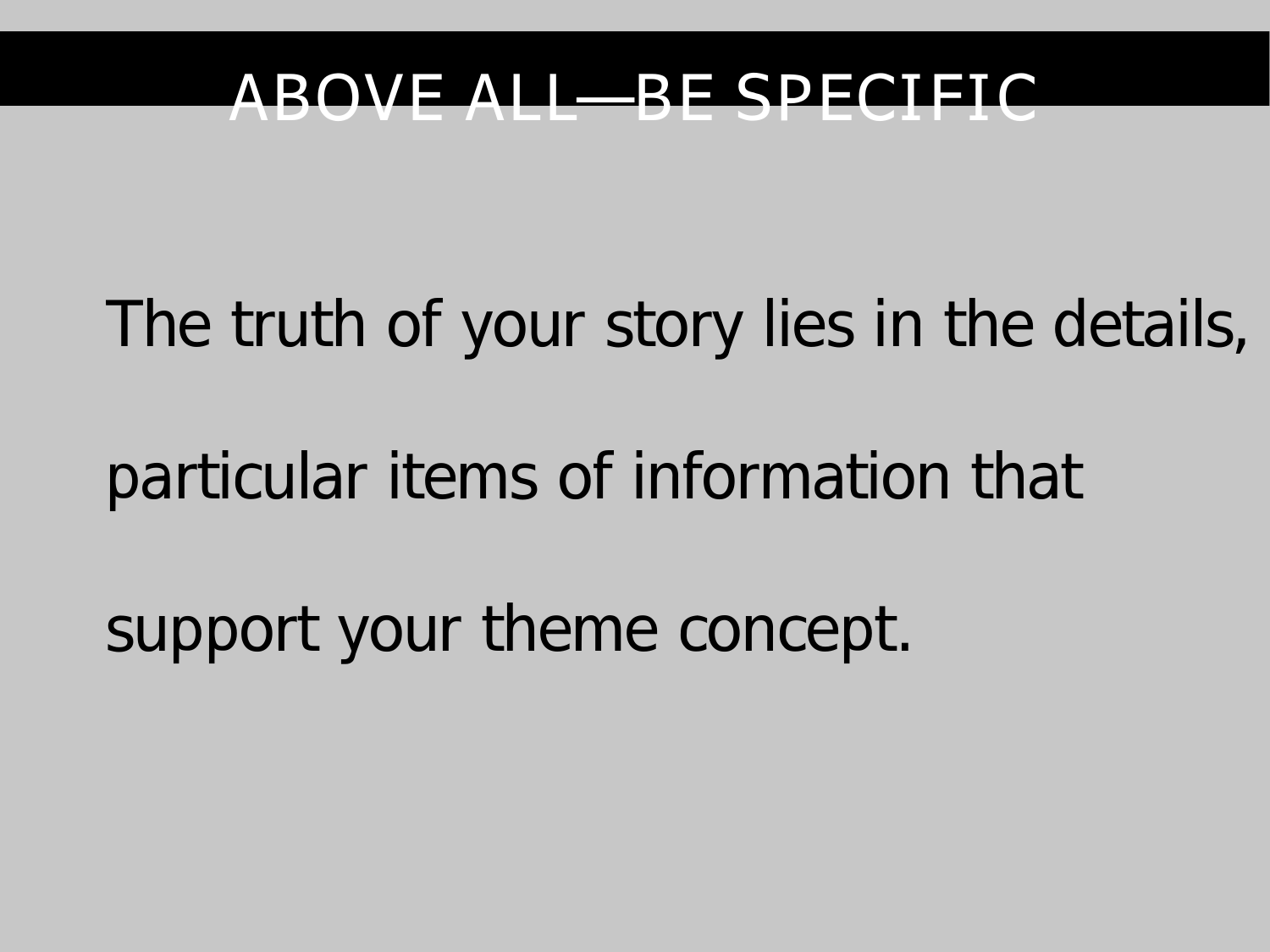

ABOVE ALL—BE SPECIFIC
The truth of your story lies in the details, particular items of information that support your theme concept.